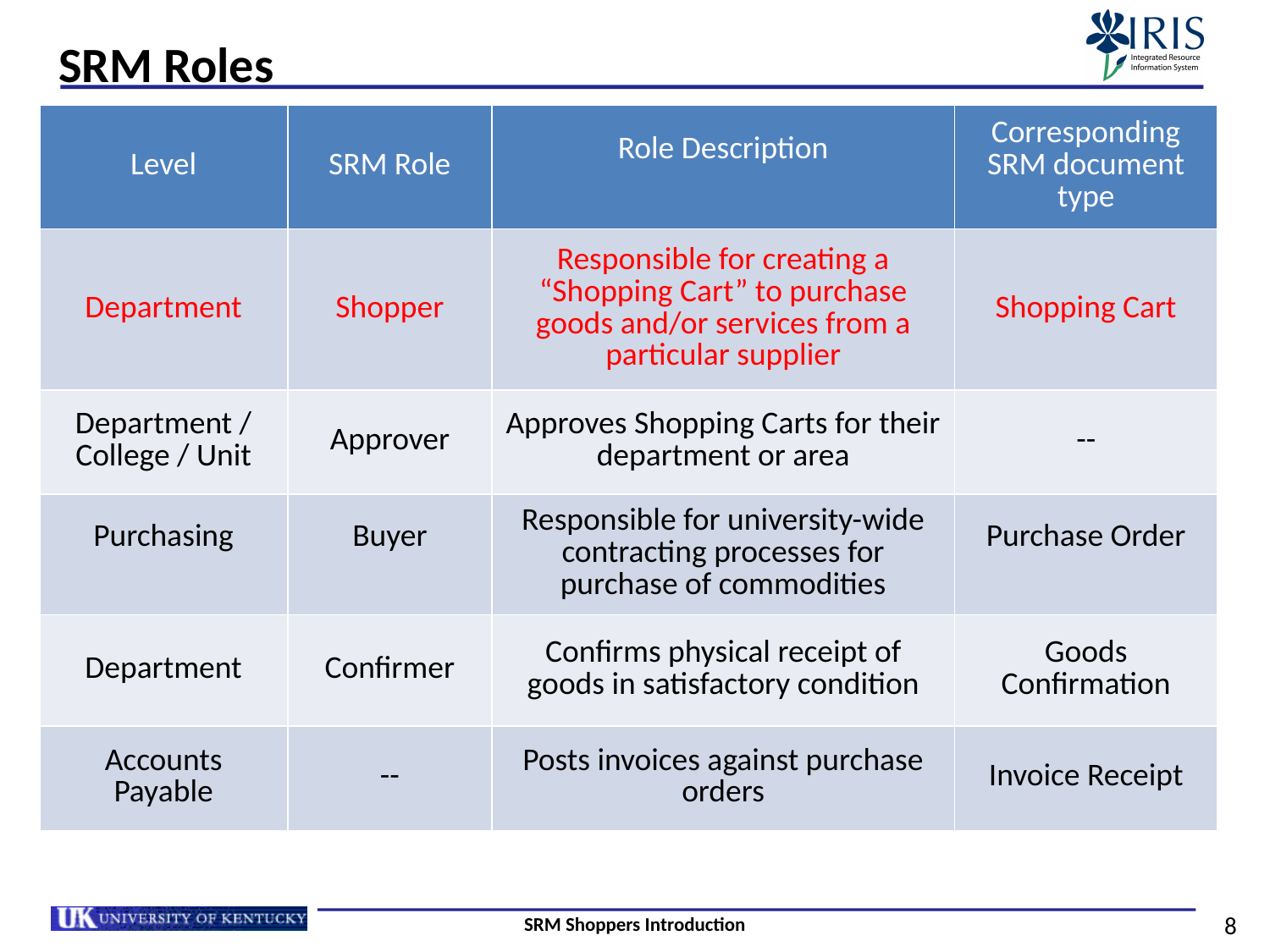

# SRM Roles
| Level | SRM Role | Role Description | Corresponding SRM document type |
| --- | --- | --- | --- |
| Department | Shopper | Responsible for creating a “Shopping Cart” to purchase goods and/or services from a particular supplier | Shopping Cart |
| Department / College / Unit | Approver | Approves Shopping Carts for their department or area | -- |
| Purchasing | Buyer | Responsible for university-wide contracting processes for purchase of commodities | Purchase Order |
| Department | Confirmer | Confirms physical receipt of goods in satisfactory condition | Goods Confirmation |
| Accounts Payable | -- | Posts invoices against purchase orders | Invoice Receipt |

SRM Shoppers Introduction
8